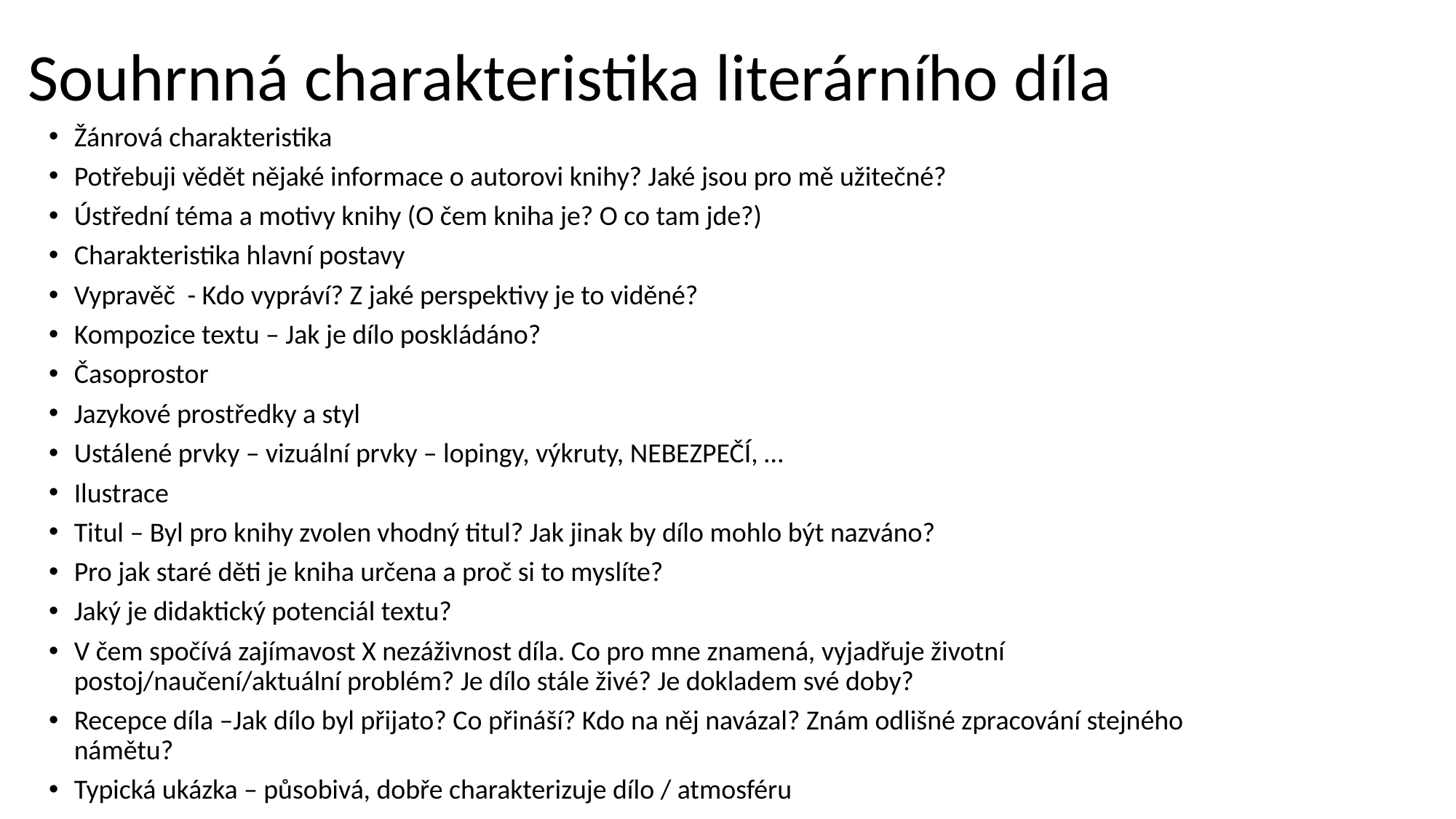

# Souhrnná charakteristika literárního díla
Žánrová charakteristika
Potřebuji vědět nějaké informace o autorovi knihy? Jaké jsou pro mě užitečné?
Ústřední téma a motivy knihy (O čem kniha je? O co tam jde?)
Charakteristika hlavní postavy
Vypravěč  - Kdo vypráví? Z jaké perspektivy je to viděné?
Kompozice textu – Jak je dílo poskládáno?
Časoprostor
Jazykové prostředky a styl
Ustálené prvky – vizuální prvky – lopingy, výkruty, NEBEZPEČÍ, …
Ilustrace
Titul – Byl pro knihy zvolen vhodný titul? Jak jinak by dílo mohlo být nazváno?
Pro jak staré děti je kniha určena a proč si to myslíte?
Jaký je didaktický potenciál textu?
V čem spočívá zajímavost X nezáživnost díla. Co pro mne znamená, vyjadřuje životní postoj/naučení/aktuální problém? Je dílo stále živé? Je dokladem své doby?
Recepce díla –Jak dílo byl přijato? Co přináší? Kdo na něj navázal? Znám odlišné zpracování stejného námětu?
Typická ukázka – působivá, dobře charakterizuje dílo / atmosféru